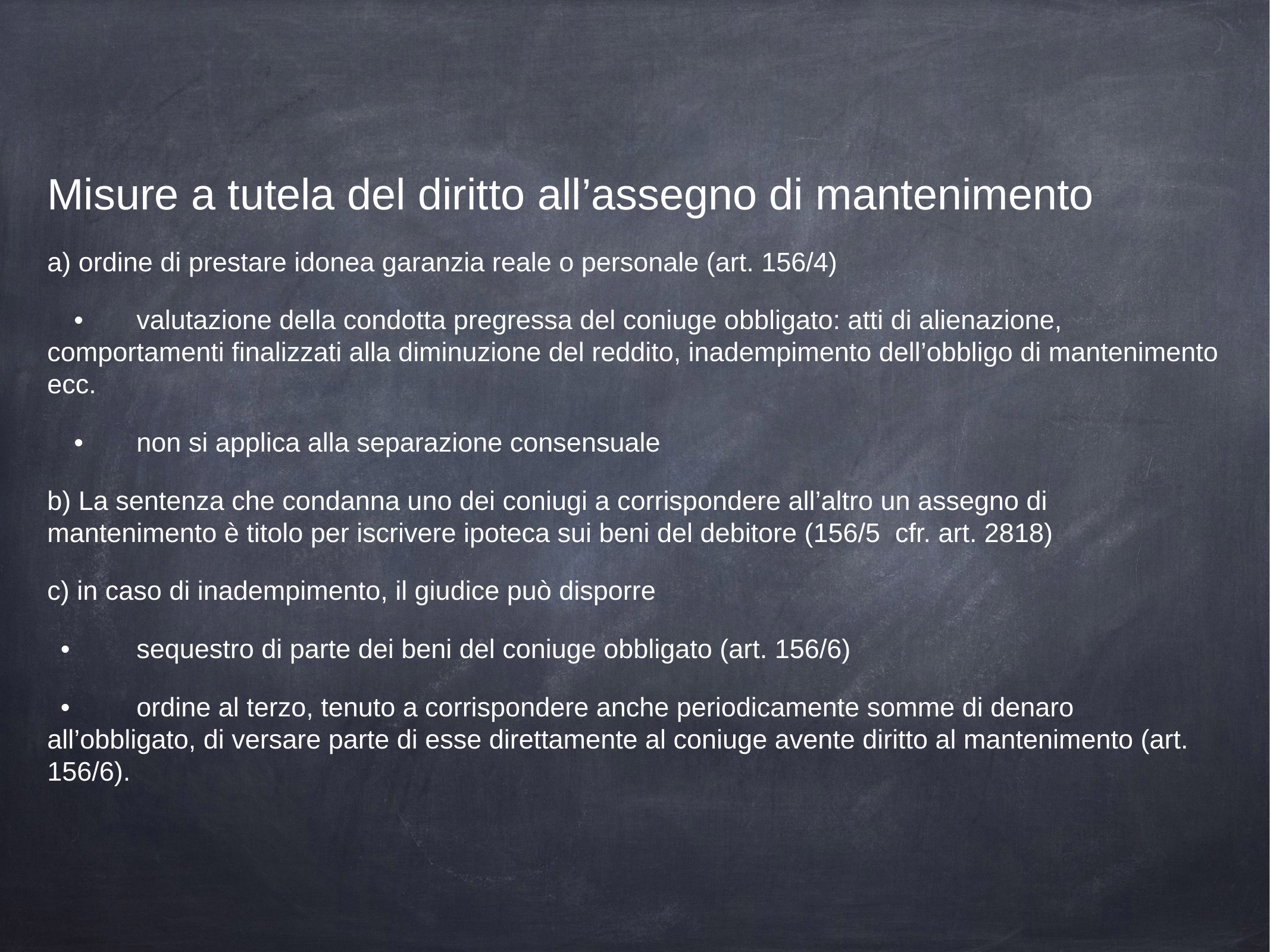

Misure a tutela del diritto all’assegno di mantenimento
a) ordine di prestare idonea garanzia reale o personale (art. 156/4)
•	valutazione della condotta pregressa del coniuge obbligato: atti di alienazione, comportamenti finalizzati alla diminuzione del reddito, inadempimento dell’obbligo di mantenimento ecc.
•	non si applica alla separazione consensuale
b) La sentenza che condanna uno dei coniugi a corrispondere all’altro un assegno di mantenimento è titolo per iscrivere ipoteca sui beni del debitore (156/5  cfr. art. 2818)
c) in caso di inadempimento, il giudice può disporre
•	sequestro di parte dei beni del coniuge obbligato (art. 156/6)
•	ordine al terzo, tenuto a corrispondere anche periodicamente somme di denaro all’obbligato, di versare parte di esse direttamente al coniuge avente diritto al mantenimento (art. 156/6).